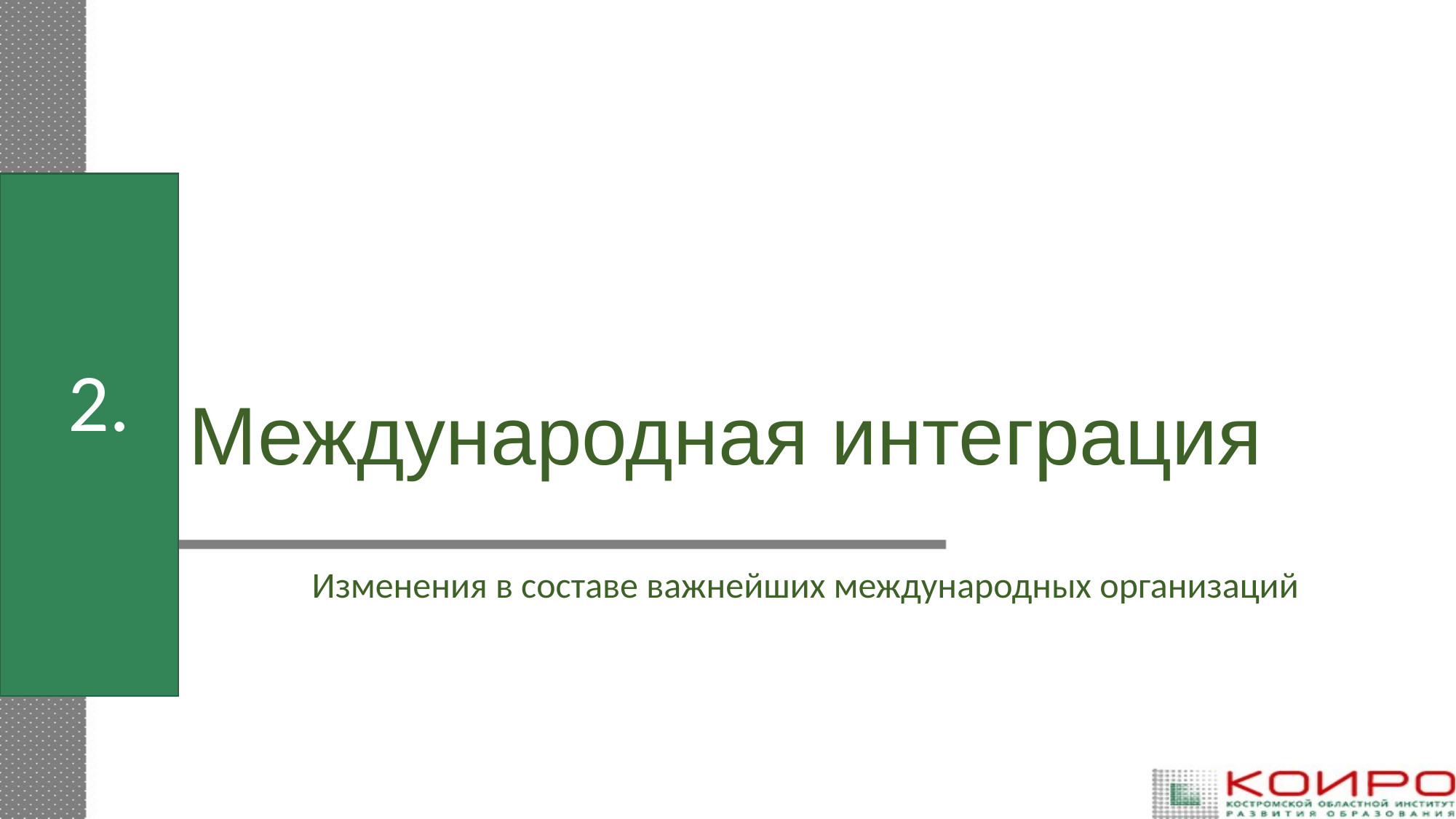

# Международная интеграция

2.
Изменения в составе важнейших международных организаций